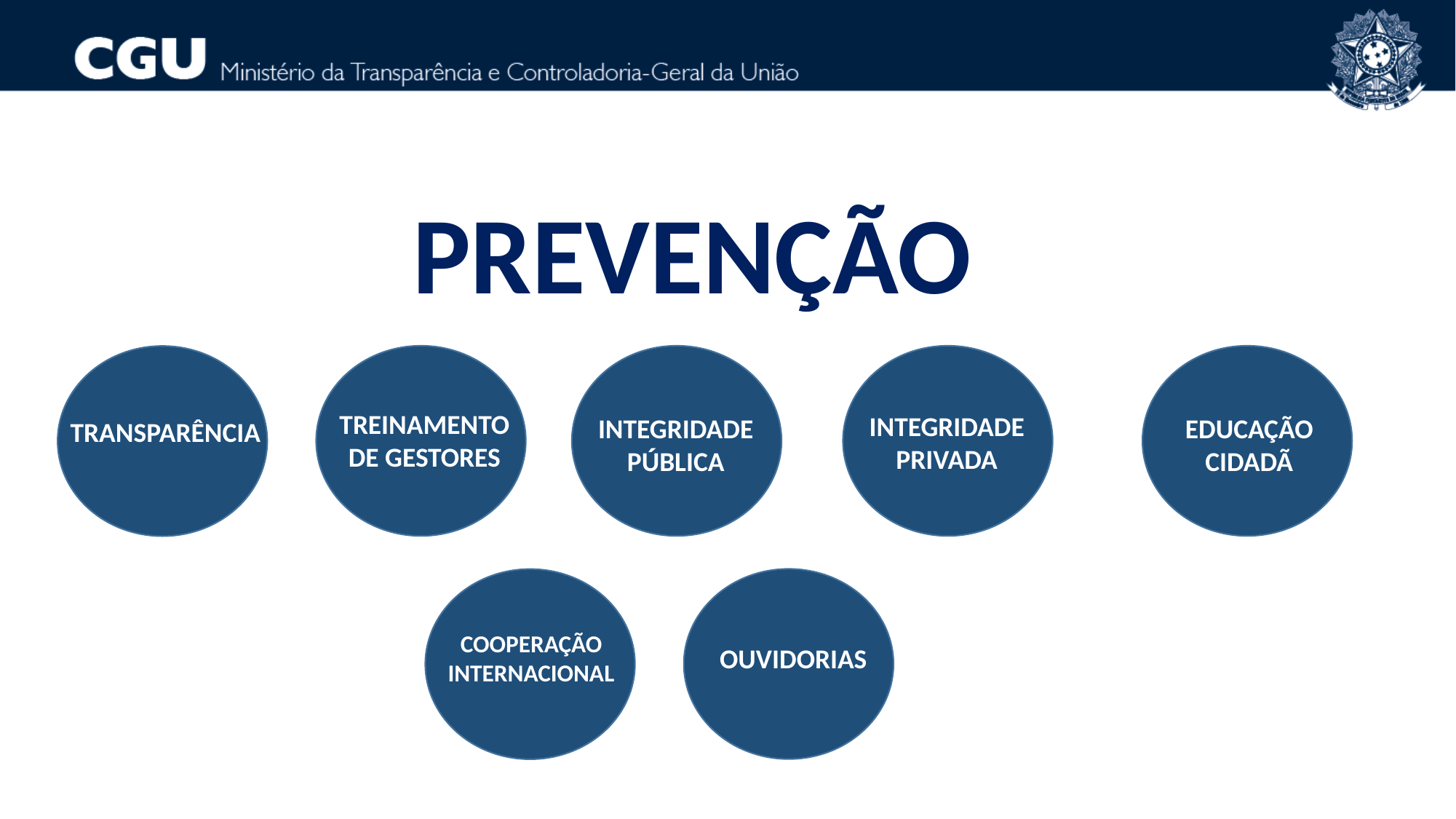

PREVENÇÃO

TREINAMENTO DE GESTORES
INTEGRIDADE PRIVADA
EDUCAÇÃO CIDADÃ
INTEGRIDADE PÚBLICA
TRANSPARÊNCIA

COOPERAÇÃO INTERNACIONAL
OUVIDORIAS